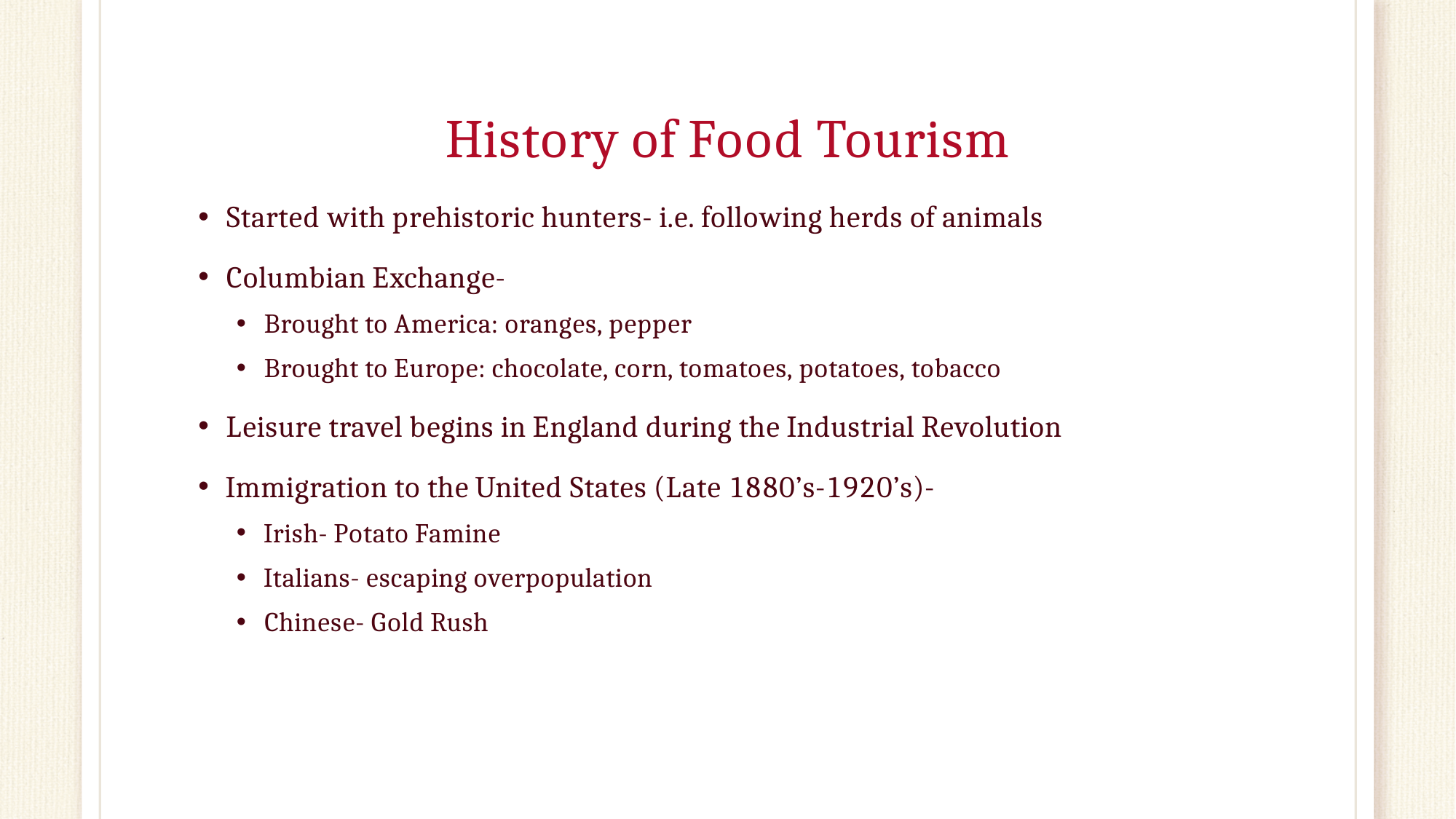

# History of Food Tourism
Started with prehistoric hunters- i.e. following herds of animals
Columbian Exchange-
Brought to America: oranges, pepper
Brought to Europe: chocolate, corn, tomatoes, potatoes, tobacco
Leisure travel begins in England during the Industrial Revolution
Immigration to the United States (Late 1880’s-1920’s)-
Irish- Potato Famine
Italians- escaping overpopulation
Chinese- Gold Rush